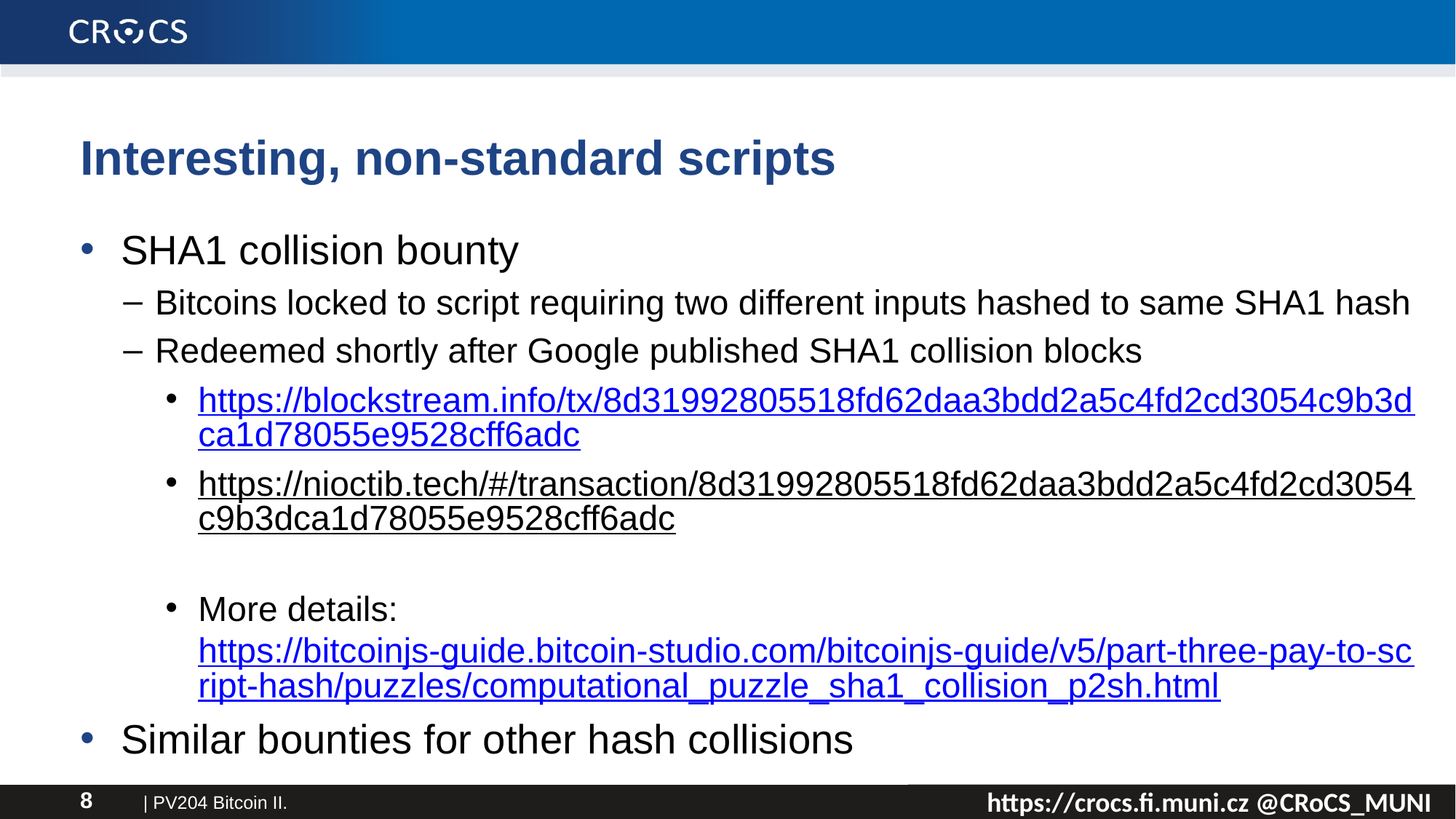

# Interesting, non-standard scripts
SHA1 collision bounty
Bitcoins locked to script requiring two different inputs hashed to same SHA1 hash
Redeemed shortly after Google published SHA1 collision blocks
https://blockstream.info/tx/8d31992805518fd62daa3bdd2a5c4fd2cd3054c9b3dca1d78055e9528cff6adc
https://nioctib.tech/#/transaction/8d31992805518fd62daa3bdd2a5c4fd2cd3054c9b3dca1d78055e9528cff6adc
More details: https://bitcoinjs-guide.bitcoin-studio.com/bitcoinjs-guide/v5/part-three-pay-to-script-hash/puzzles/computational_puzzle_sha1_collision_p2sh.html
Similar bounties for other hash collisions
| PV204 Bitcoin II.
8